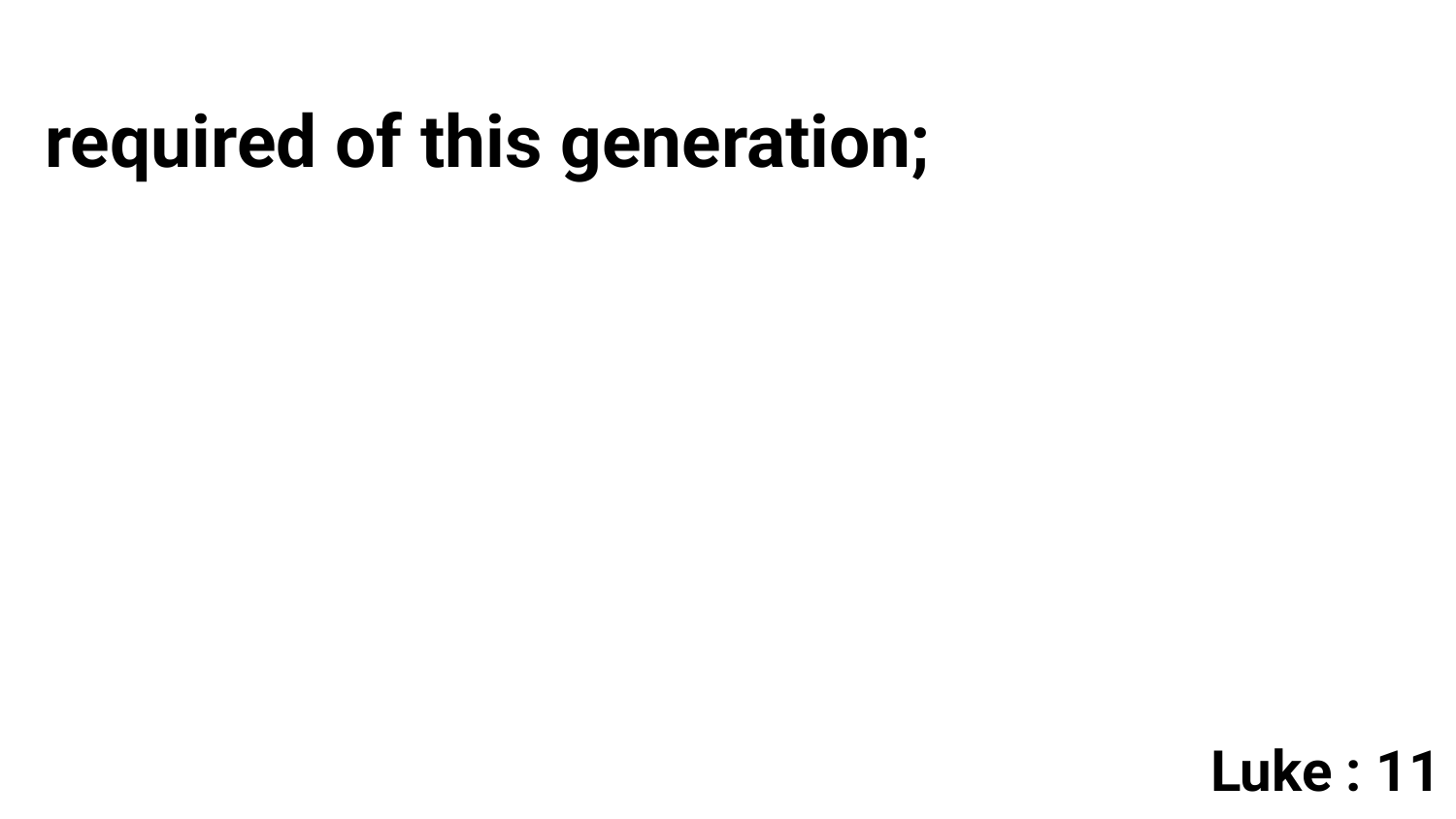

required of this generation;
Luke : 11